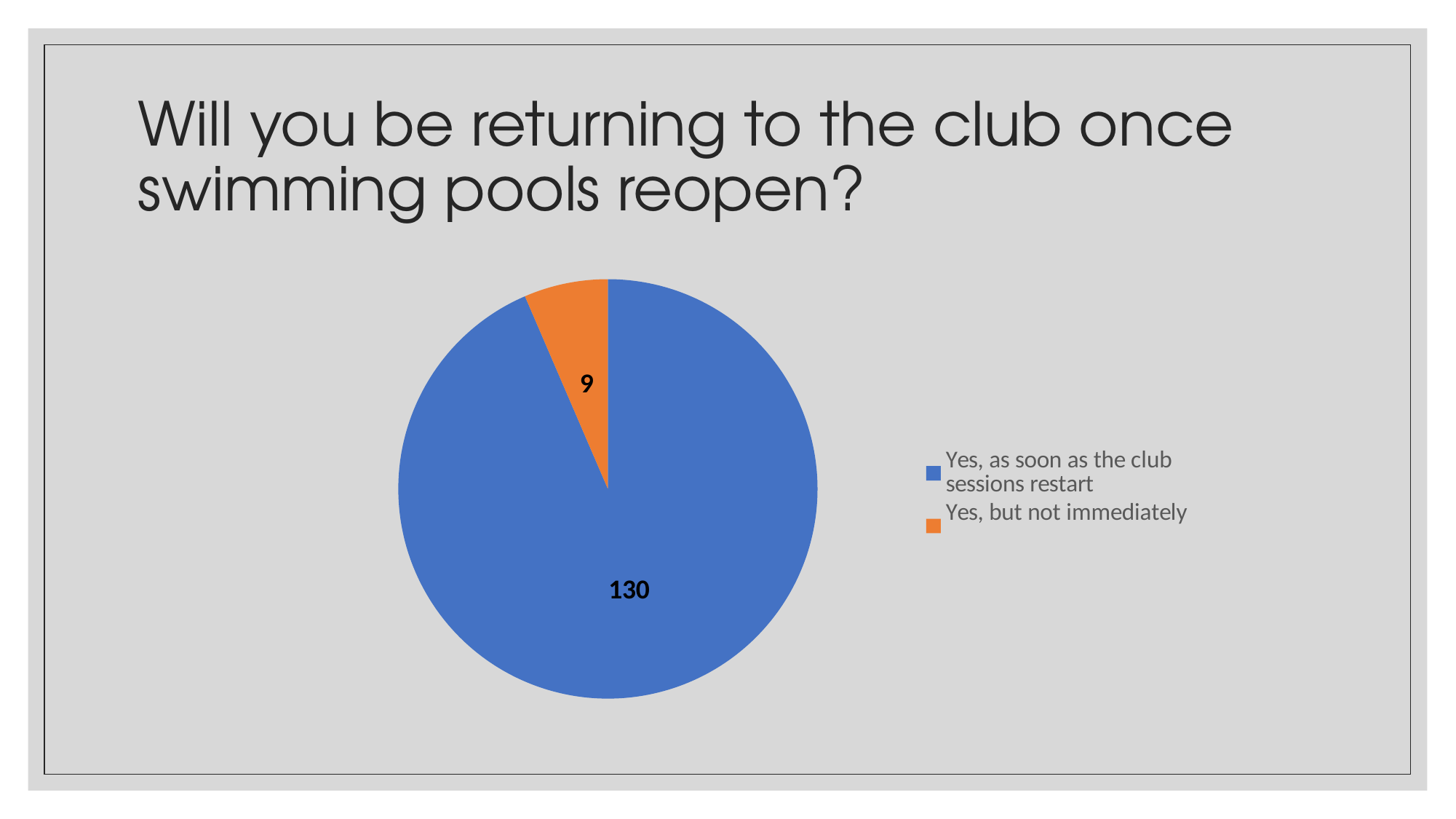

# Will you be returning to the club once swimming pools reopen?

### Chart

| Category | Total |
|---|---|
| Yes, as soon as the club sessions restart | 130.0 |
| Yes, but not immediately | 9.0 |